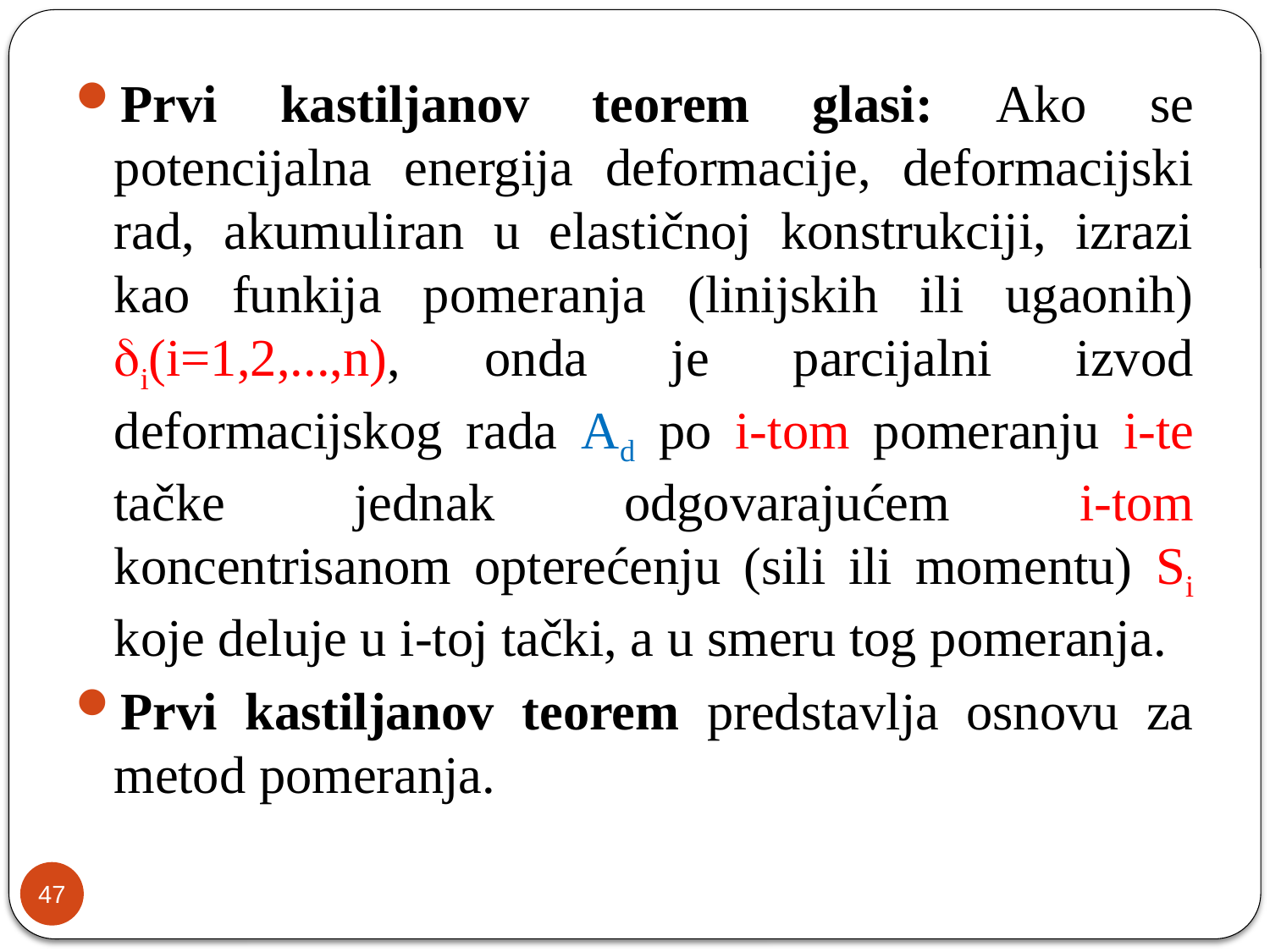

Prvi kastiljanov teorem glasi: Ako se potencijalna energija deformacije, deformacijski rad, akumuliran u elastičnoj konstrukciji, izrazi kao funkija pomeranja (linijskih ili ugaonih) δi(i=1,2,...,n), onda je parcijalni izvod deformacijskog rada Ad po i-tom pomeranju i-te tačke jednak odgovarajućem i-tom koncentrisanom opterećenju (sili ili momentu) Si koje deluje u i-toj tački, a u smeru tog pomeranja.
Prvi kastiljanov teorem predstavlja osnovu za metod pomeranja.
47